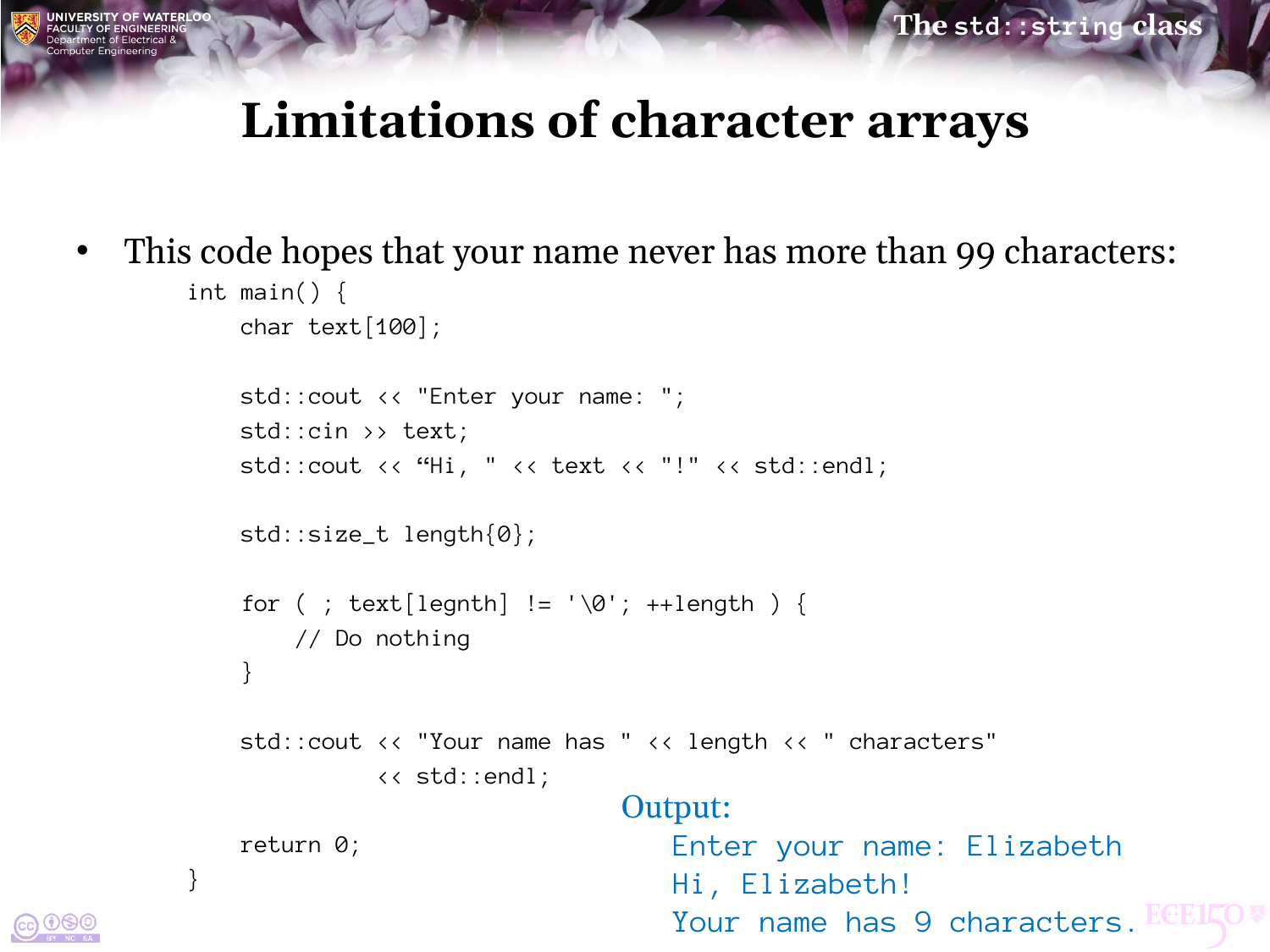

# Limitations of character arrays
This code hopes that your name never has more than 99 characters:
int main() {
    char text[100];

    std::cout << "Enter your name: ";
    std::cin >> text;
    std::cout << “Hi, " << text << "!" << std::endl;

    std::size_t length{0};

    for ( ; text[legnth] != '\0'; ++length ) {
        // Do nothing
    }

    std::cout << "Your name has " << length << " characters"
              << std::endl;

    return 0;
}

Output:
   Enter your name: Elizabeth
   Hi, Elizabeth!
   Your name has 9 characters.